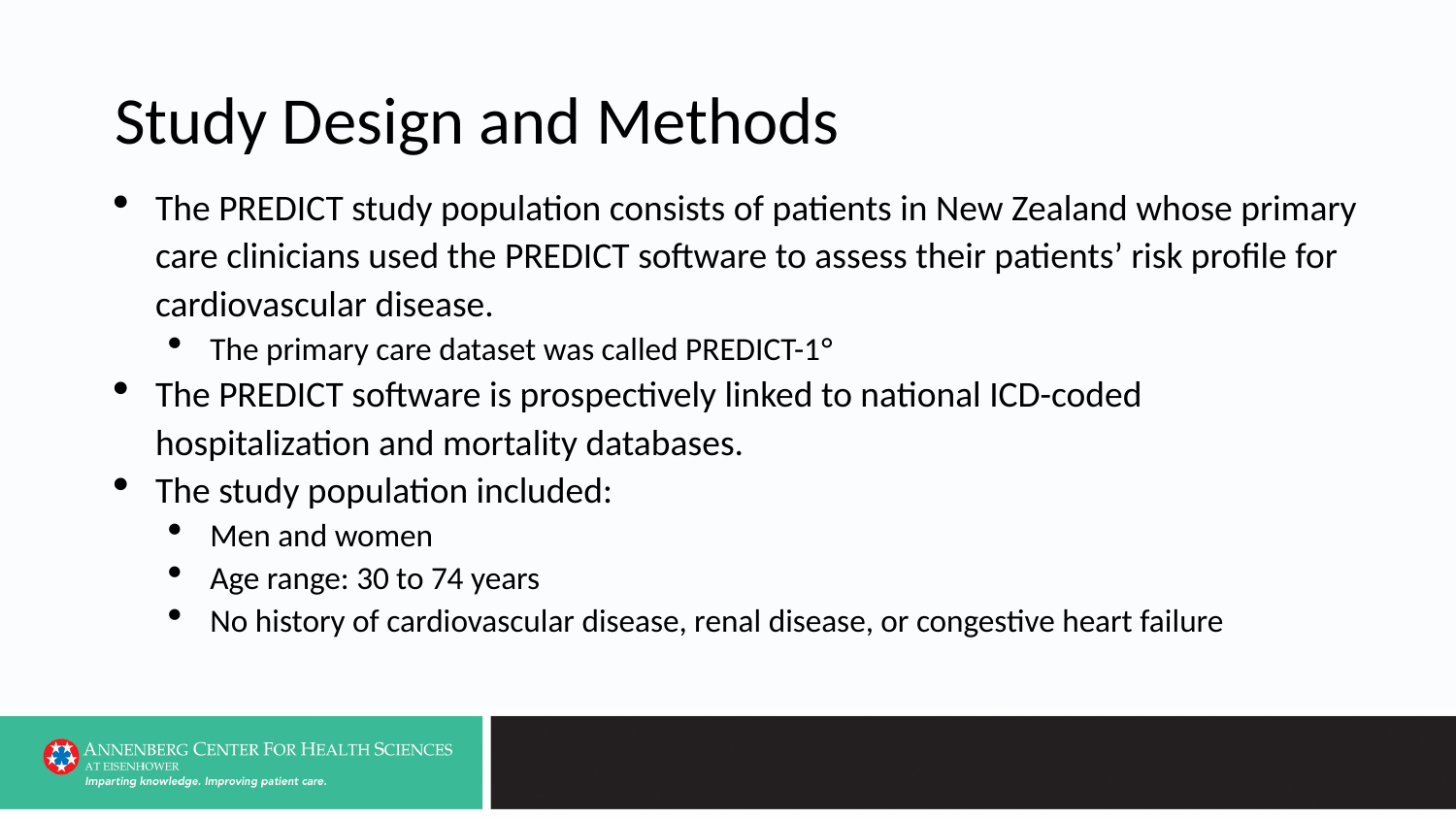

# Study Design and Methods
The PREDICT study population consists of patients in New Zealand whose primary care clinicians used the PREDICT software to assess their patients’ risk profile for cardiovascular disease.
The primary care dataset was called PREDICT-1°
The PREDICT software is prospectively linked to national ICD-coded hospitalization and mortality databases.
The study population included:
Men and women
Age range: 30 to 74 years
No history of cardiovascular disease, renal disease, or congestive heart failure